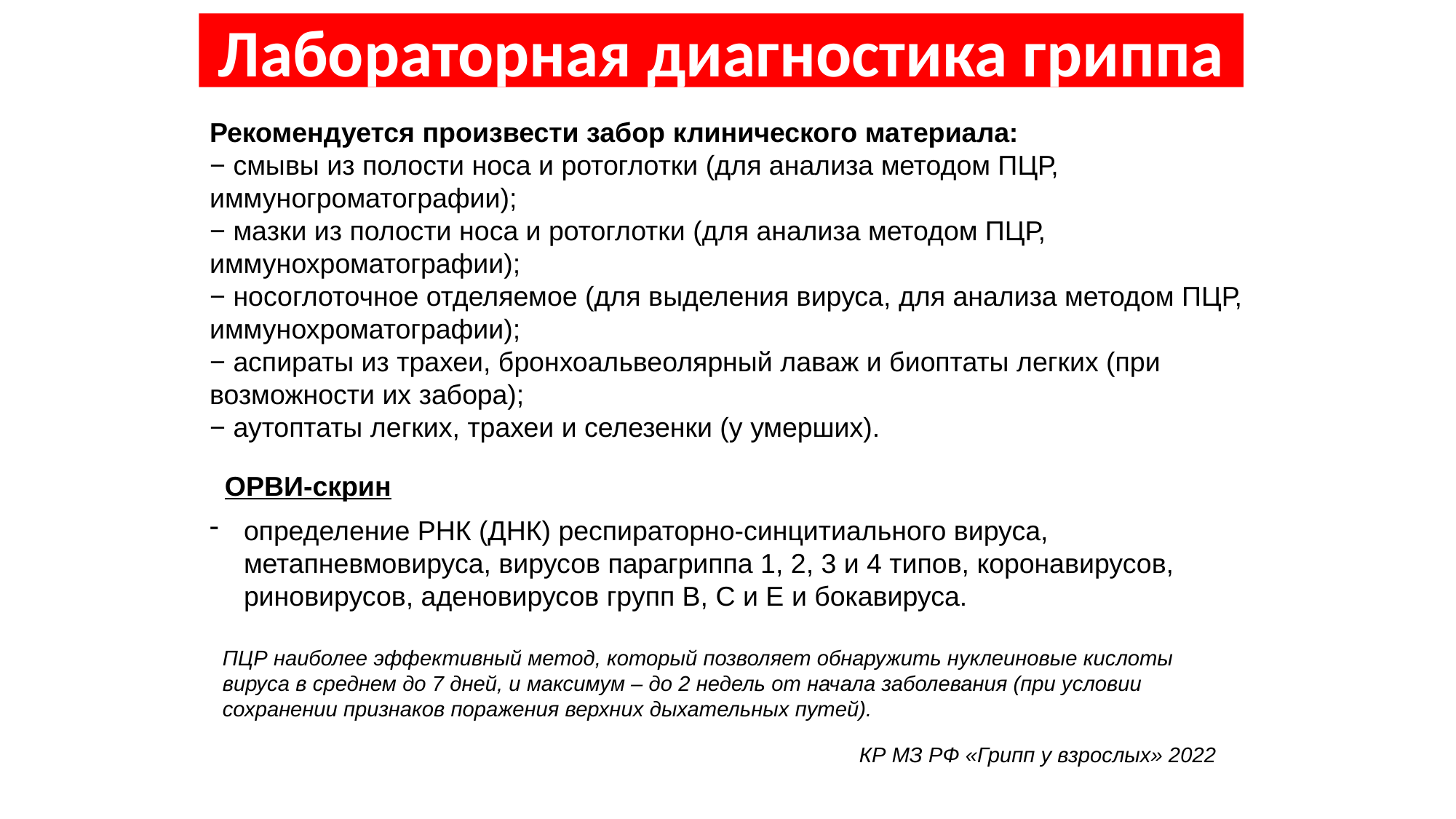

# Лабораторная диагностика гриппа
Рекомендуется произвести забор клинического материала:
− смывы из полости носа и ротоглотки (для анализа методом ПЦР, иммуногроматографии);
− мазки из полости носа и ротоглотки (для анализа методом ПЦР, иммунохроматографии);
− носоглоточное отделяемое (для выделения вируса, для анализа методом ПЦР, иммунохроматографии);
− аспираты из трахеи, бронхоальвеолярный лаваж и биоптаты легких (при возможности их забора);
− аутоптаты легких, трахеи и селезенки (у умерших).
ОРВИ-скрин
определение РНК (ДНК) респираторно-синцитиального вируса, метапневмовируса, вирусов парагриппа 1, 2, 3 и 4 типов, коронавирусов, риновирусов, аденовирусов групп B, C и E и бокавируса.
ПЦР наиболее эффективный метод, который позволяет обнаружить нуклеиновые кислоты вируса в среднем до 7 дней, и максимум – до 2 недель от начала заболевания (при условии сохранении признаков поражения верхних дыхательных путей).
КР МЗ РФ «Грипп у взрослых» 2022